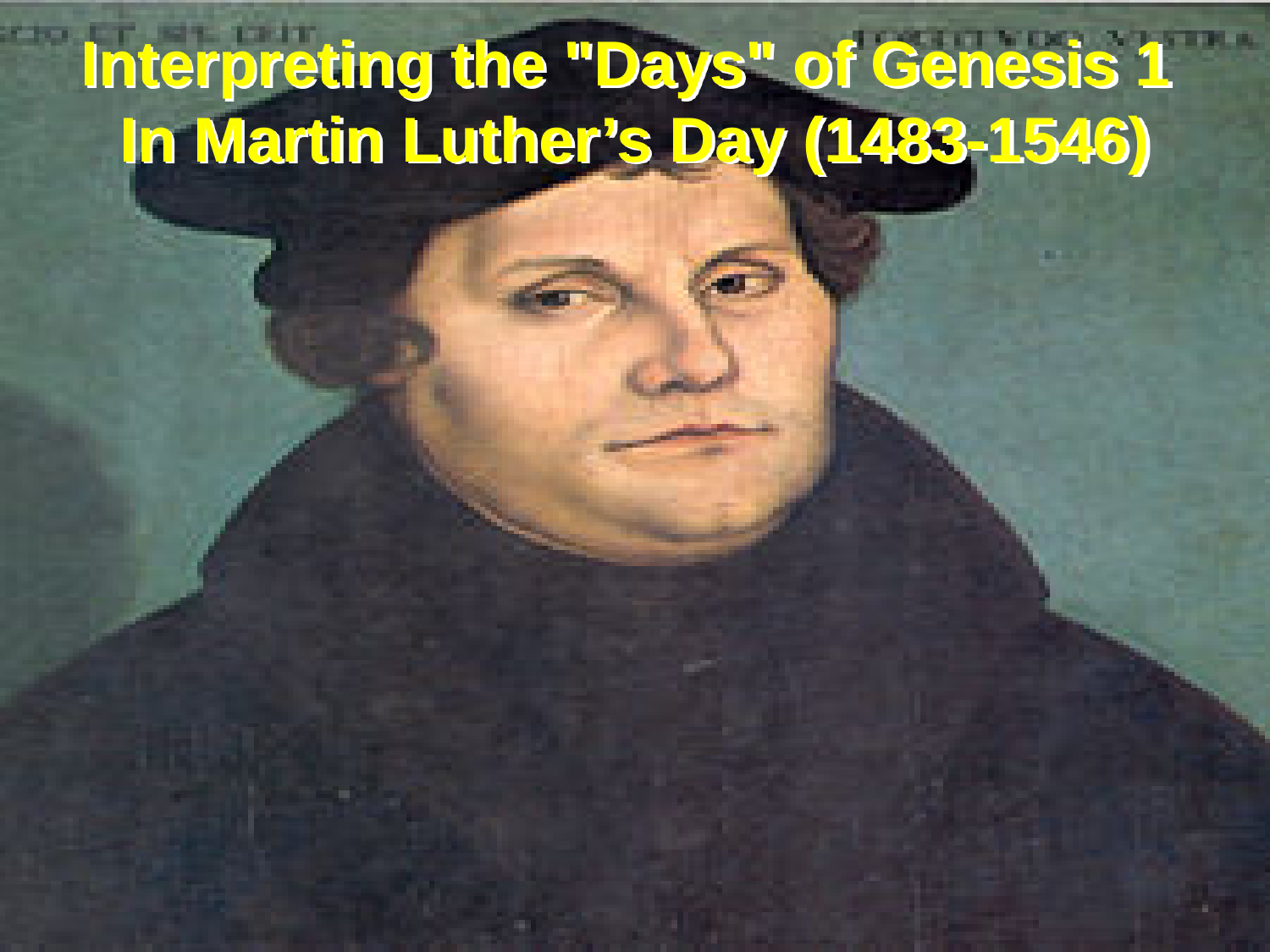

# Interpreting the "Days" of Genesis 1 In Martin Luther’s Day (1483-1546)